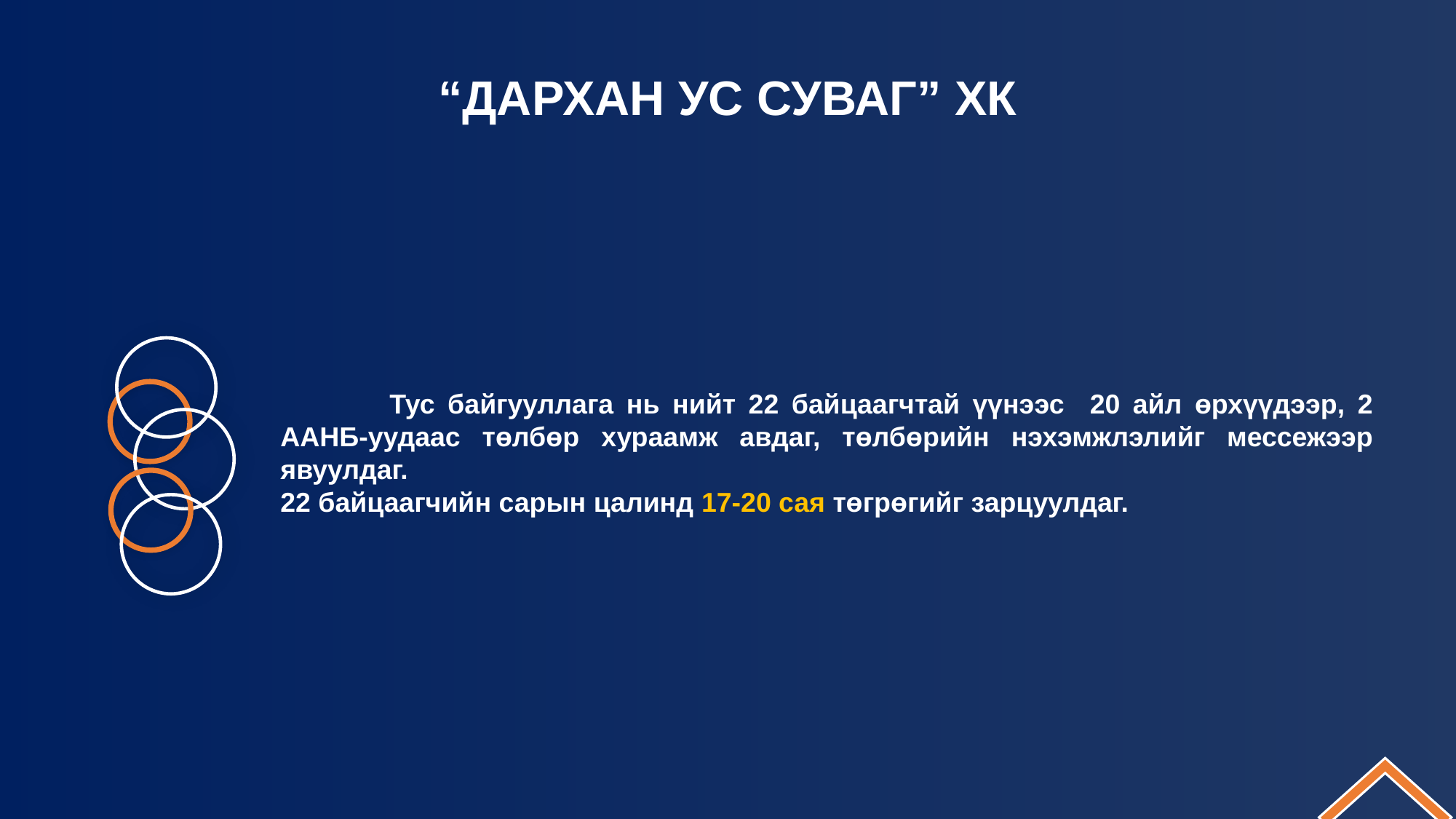

“ДАРХАН УС СУВАГ” ХК

	Тус байгууллага нь нийт 22 байцаагчтай үүнээс  20 айл өрхүүдээр, 2 ААНБ-уудаас төлбөр хураамж авдаг, төлбөрийн нэхэмжлэлийг мессежээр явуулдаг.
22 байцаагчийн сарын цалинд 17-20 сая төгрөгийг зарцуулдаг.